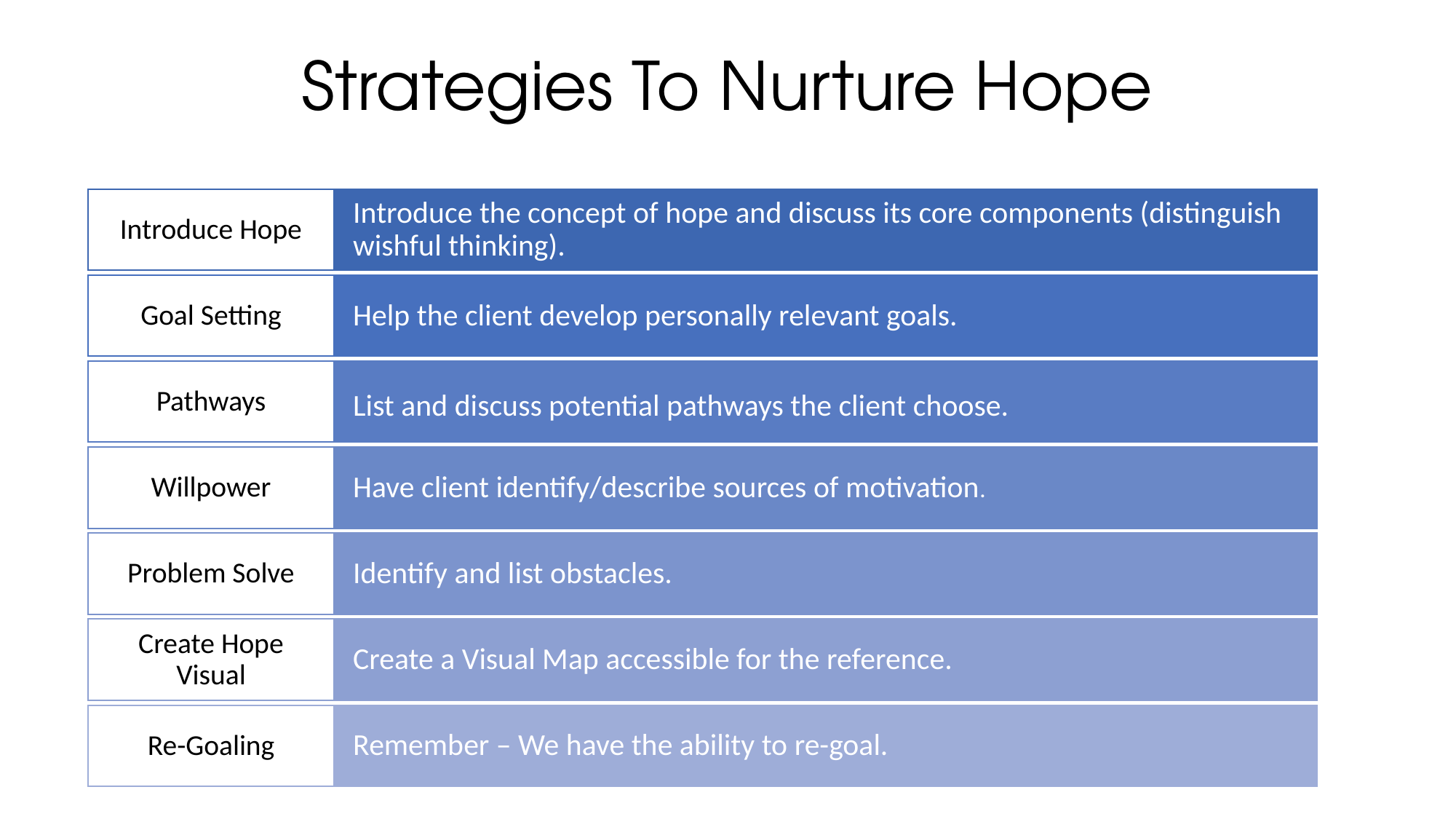

# Strategies To Nurture Hope
Introduce the concept of hope and discuss its core components (distinguish wishful thinking).
Introduce Hope
Help the client develop personally relevant goals.
Goal Setting

List and discuss potential pathways the client choose.

Pathways
Have client identify/describe sources of motivation.
Willpower
Identify and list obstacles.
Problem Solve

Create a Visual Map accessible for the reference.

Create Hope Visual
Remember – We have the ability to re-goal.
Re-Goaling